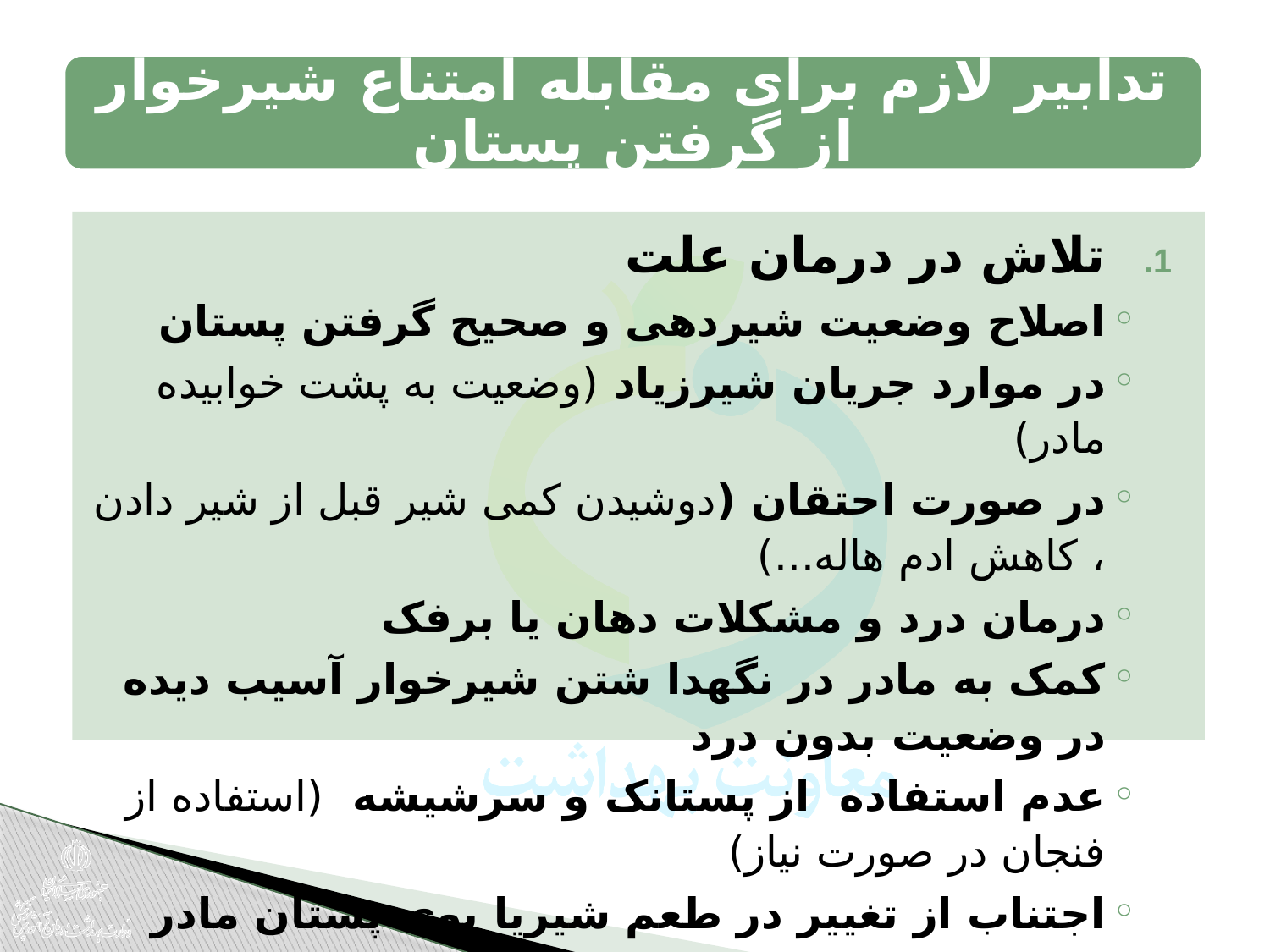

تدابیر لازم برای مقابله امتناع شیرخوار از گرفتن پستان
تلاش در درمان علت
اصلاح وضعیت شیردهی و صحیح گرفتن پستان
در موارد جریان شیرزیاد (وضعیت به پشت خوابیده مادر)
در صورت احتقان (دوشيدن کمی شير قبل از شير دادن ، کاهش ادم هاله...)
درمان درد و مشکلات دهان یا برفک
کمک به مادر در نگهدا شتن شیرخوار آسیب دیده در وضعیت بدون درد
عدم استفاده  از پستانک و سرشیشه  (استفاده از فنجان در صورت نیاز)
اجتناب از تغییر در طعم شیریا بوی پستان مادر